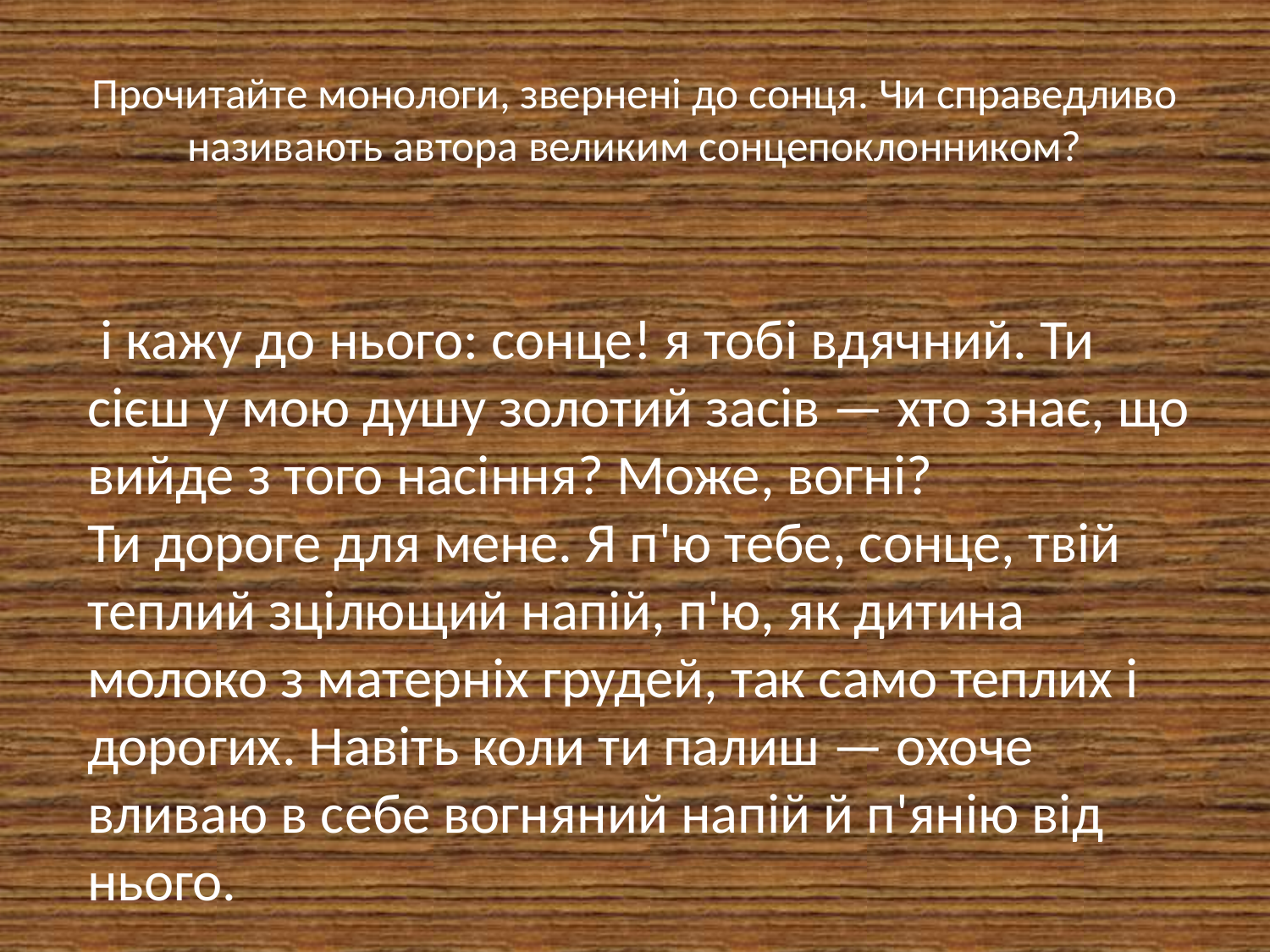

# Прочитайте монологи, звернені до сонця. Чи справедливо називають автора великим сонцепоклонником?

 і кажу до нього: сонце! я тобі вдячний. Ти сієш у мою душу золотий засів — хто знає, що вийде з того насіння? Може, вогні?
Ти дороге для мене. Я п'ю тебе, сонце, твій теплий зцілющий напій, п'ю, як дитина молоко з матерніх грудей, так само теплих і дорогих. Навіть коли ти палиш — охоче вливаю в себе вогняний напій й п'янію від нього.